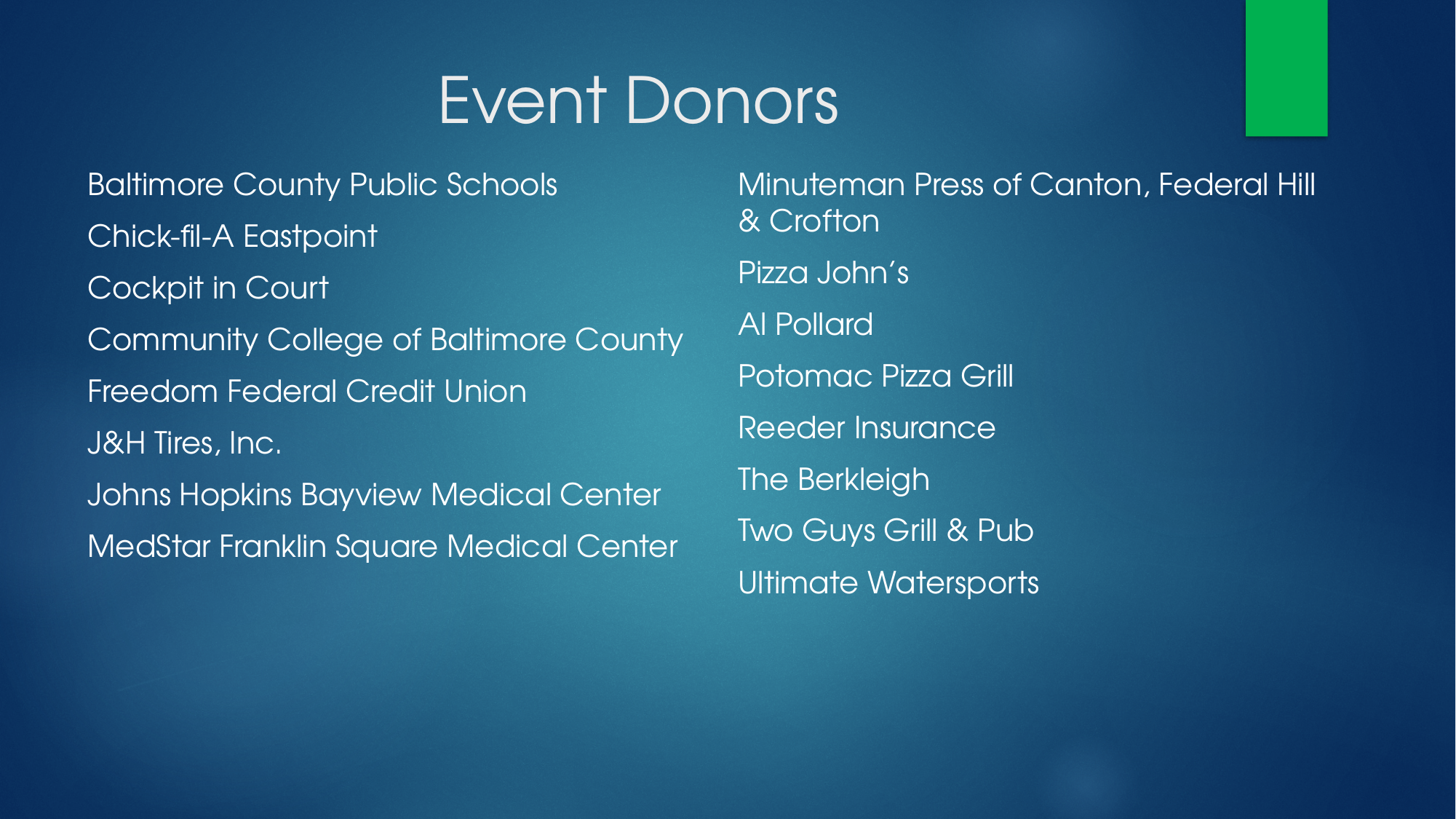

# Event Donors
Minuteman Press of Canton, Federal Hill & Crofton
Pizza John’s
Al Pollard
Potomac Pizza Grill
Reeder Insurance
The Berkleigh
Two Guys Grill & Pub
Ultimate Watersports

Baltimore County Public Schools
Chick-fil-A Eastpoint
Cockpit in Court
Community College of Baltimore County
Freedom Federal Credit Union
J&H Tires, Inc.
Johns Hopkins Bayview Medical Center
MedStar Franklin Square Medical Center